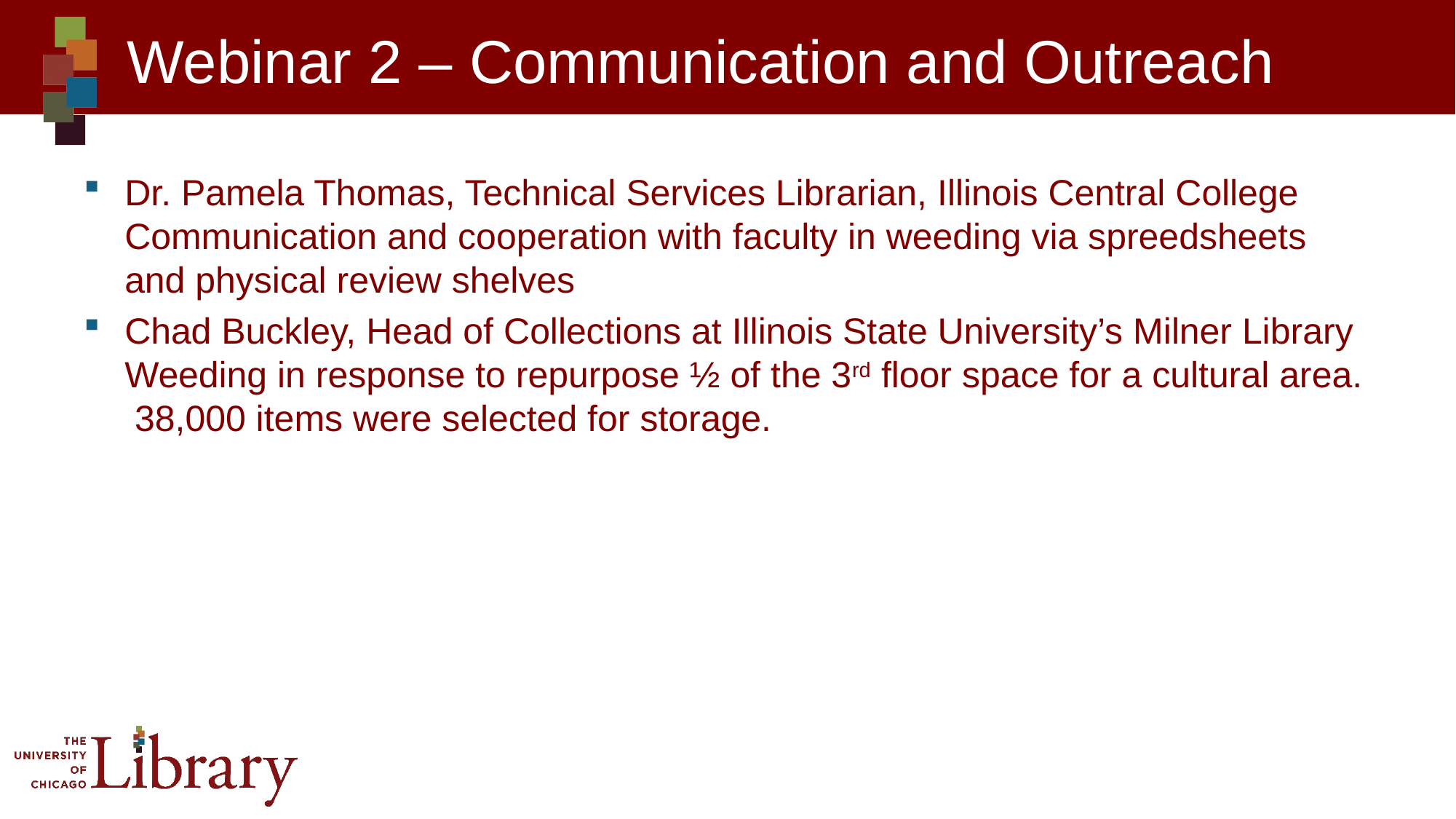

# Webinar 2 – Communication and Outreach
Dr. Pamela Thomas, Technical Services Librarian, Illinois Central College
Communication and cooperation with faculty in weeding via spreedsheets and physical review shelves
Chad Buckley, Head of Collections at Illinois State University’s Milner Library
Weeding in response to repurpose ½ of the 3rd floor space for a cultural area.  38,000 items were selected for storage.